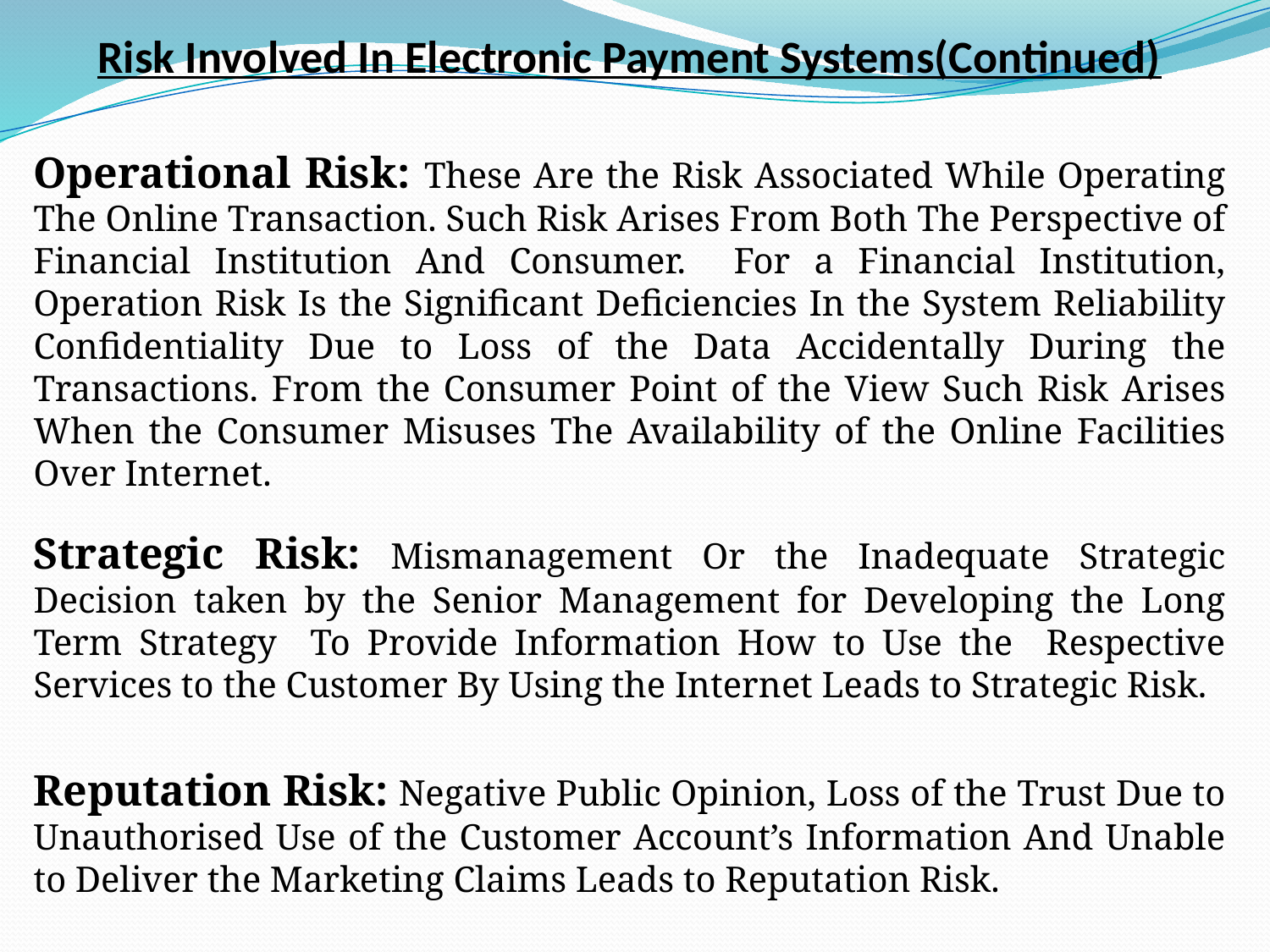

Risk Involved In Electronic Payment Systems(Continued)

Operational Risk: These Are the Risk Associated While Operating The Online Transaction. Such Risk Arises From Both The Perspective of Financial Institution And Consumer.  For a Financial Institution, Operation Risk Is the Significant Deficiencies In the System Reliability Confidentiality Due to Loss of the Data Accidentally During the Transactions. From the Consumer Point of the View Such Risk Arises When the Consumer Misuses The Availability of the Online Facilities Over Internet.

Strategic Risk: Mismanagement Or the Inadequate Strategic Decision taken by the Senior Management for Developing the Long Term Strategy  To Provide Information How to Use the  Respective Services to the Customer By Using the Internet Leads to Strategic Risk.

Reputation Risk: Negative Public Opinion, Loss of the Trust Due to Unauthorised Use of the Customer Account’s Information And Unable to Deliver the Marketing Claims Leads to Reputation Risk.